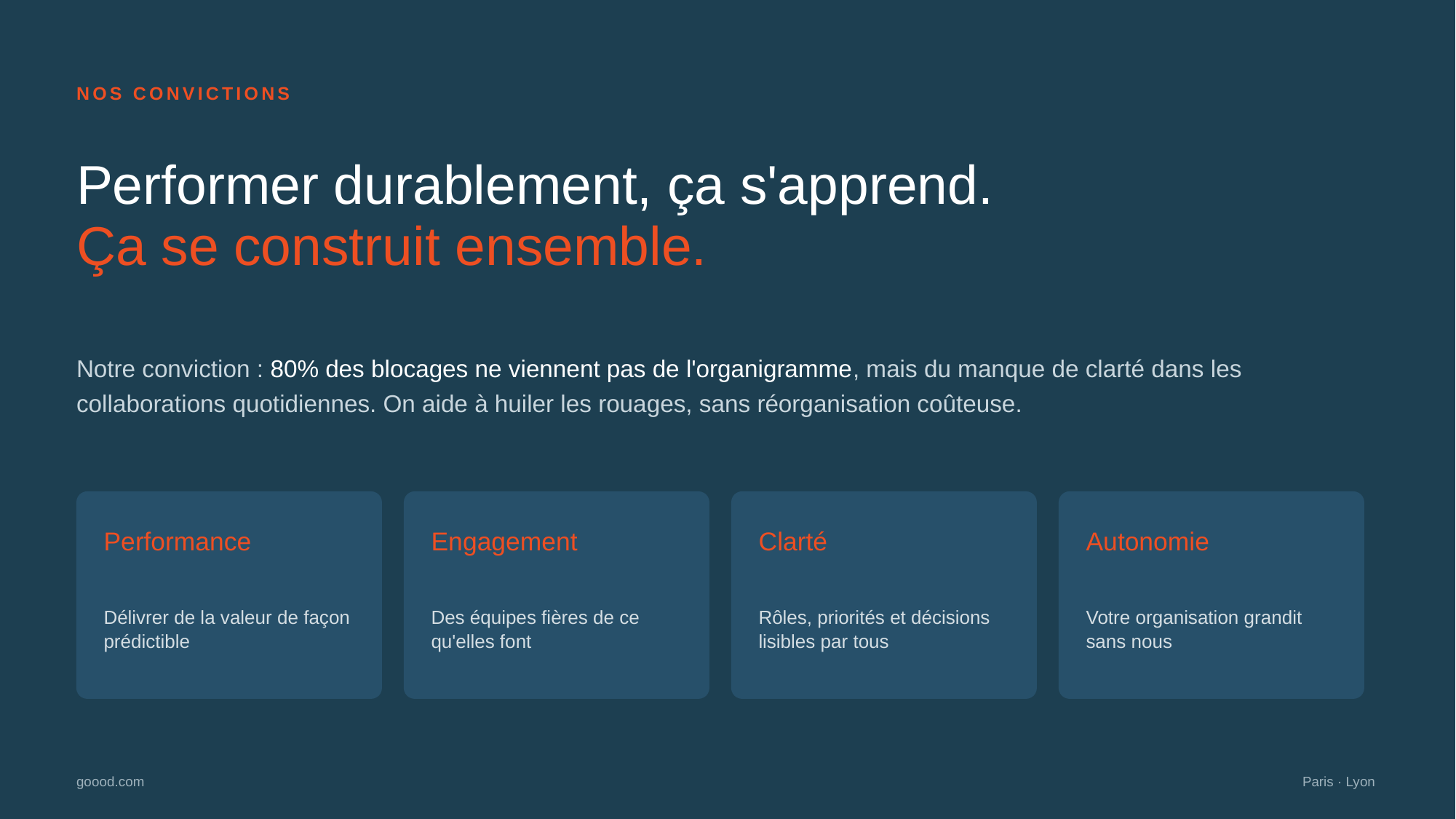

NOS CONVICTIONS
Performer durablement, ça s'apprend.
Ça se construit ensemble.
Notre conviction : 80% des blocages ne viennent pas de l'organigramme, mais du manque de clarté dans les collaborations quotidiennes. On aide à huiler les rouages, sans réorganisation coûteuse.

Performance
Engagement
Clarté
Autonomie
Délivrer de la valeur de façon prédictible
Des équipes fières de ce qu'elles font
Rôles, priorités et décisions lisibles par tous
Votre organisation grandit sans nous
goood.com
Paris · Lyon